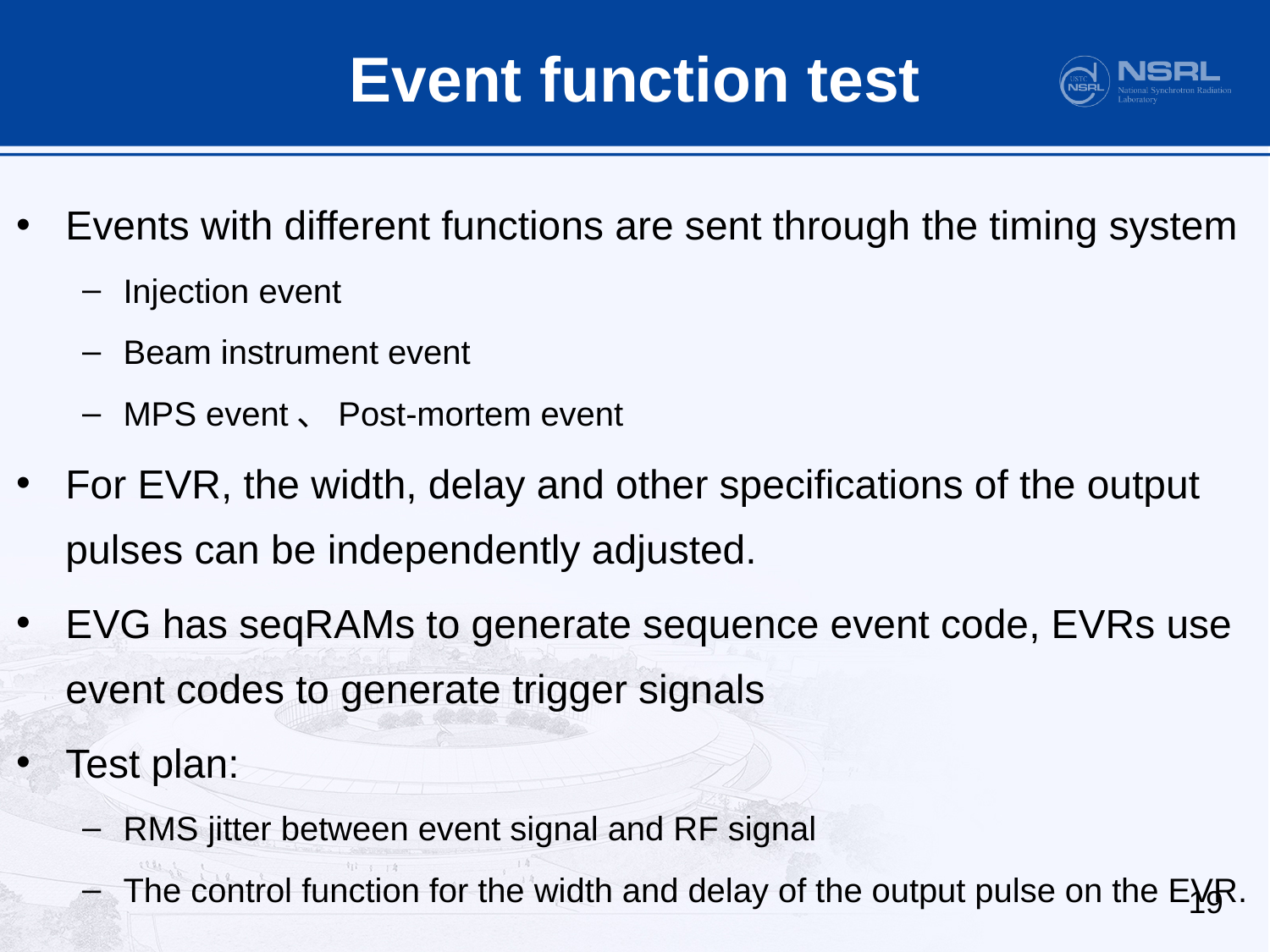

# Event function test
Events with different functions are sent through the timing system
Injection event
Beam instrument event
MPS event、Post-mortem event
For EVR, the width, delay and other specifications of the output pulses can be independently adjusted.
EVG has seqRAMs to generate sequence event code, EVRs use event codes to generate trigger signals
Test plan:
RMS jitter between event signal and RF signal
The control function for the width and delay of the output pulse on the EVR.
19